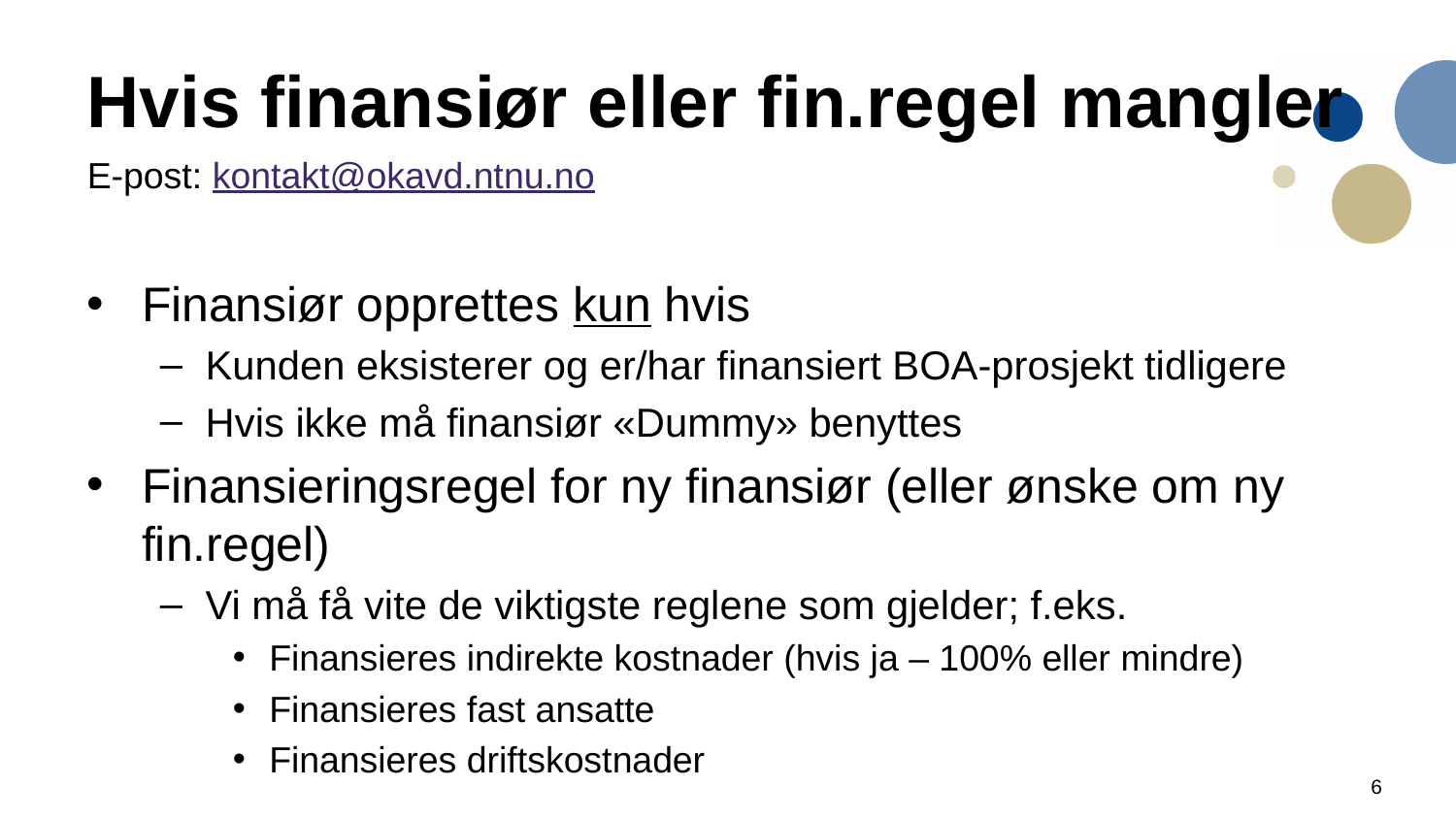

# Hvis finansiør eller fin.regel mangler
E-post: kontakt@okavd.ntnu.no

Finansiør opprettes kun hvis
Kunden eksisterer og er/har finansiert BOA-prosjekt tidligere
Hvis ikke må finansiør «Dummy» benyttes
Finansieringsregel for ny finansiør (eller ønske om ny fin.regel)
Vi må få vite de viktigste reglene som gjelder; f.eks.
Finansieres indirekte kostnader (hvis ja – 100% eller mindre)
Finansieres fast ansatte
Finansieres driftskostnader